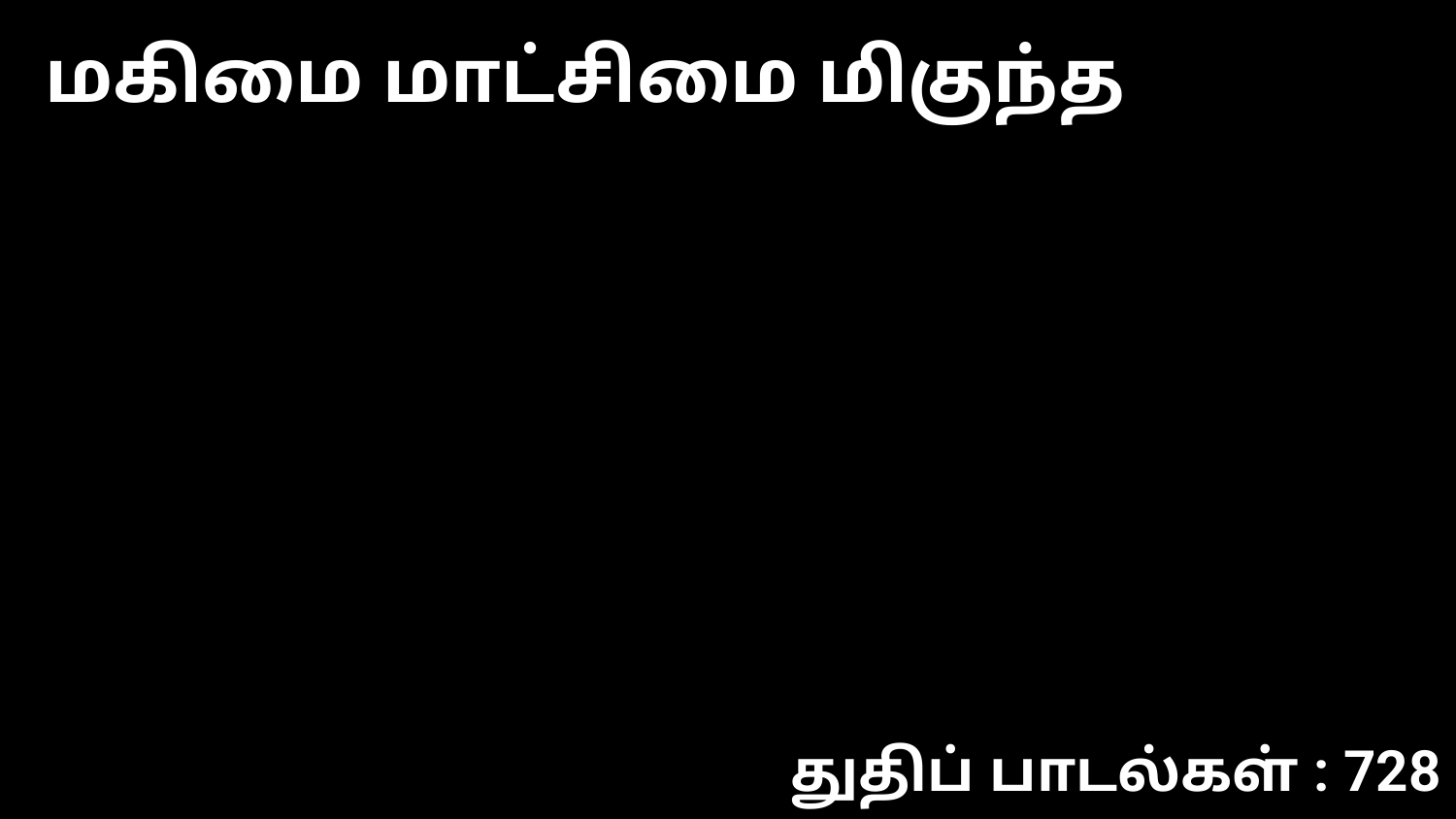

மகிமை மாட்சிமை மிகுந்த
துதிப் பாடல்கள் : 728